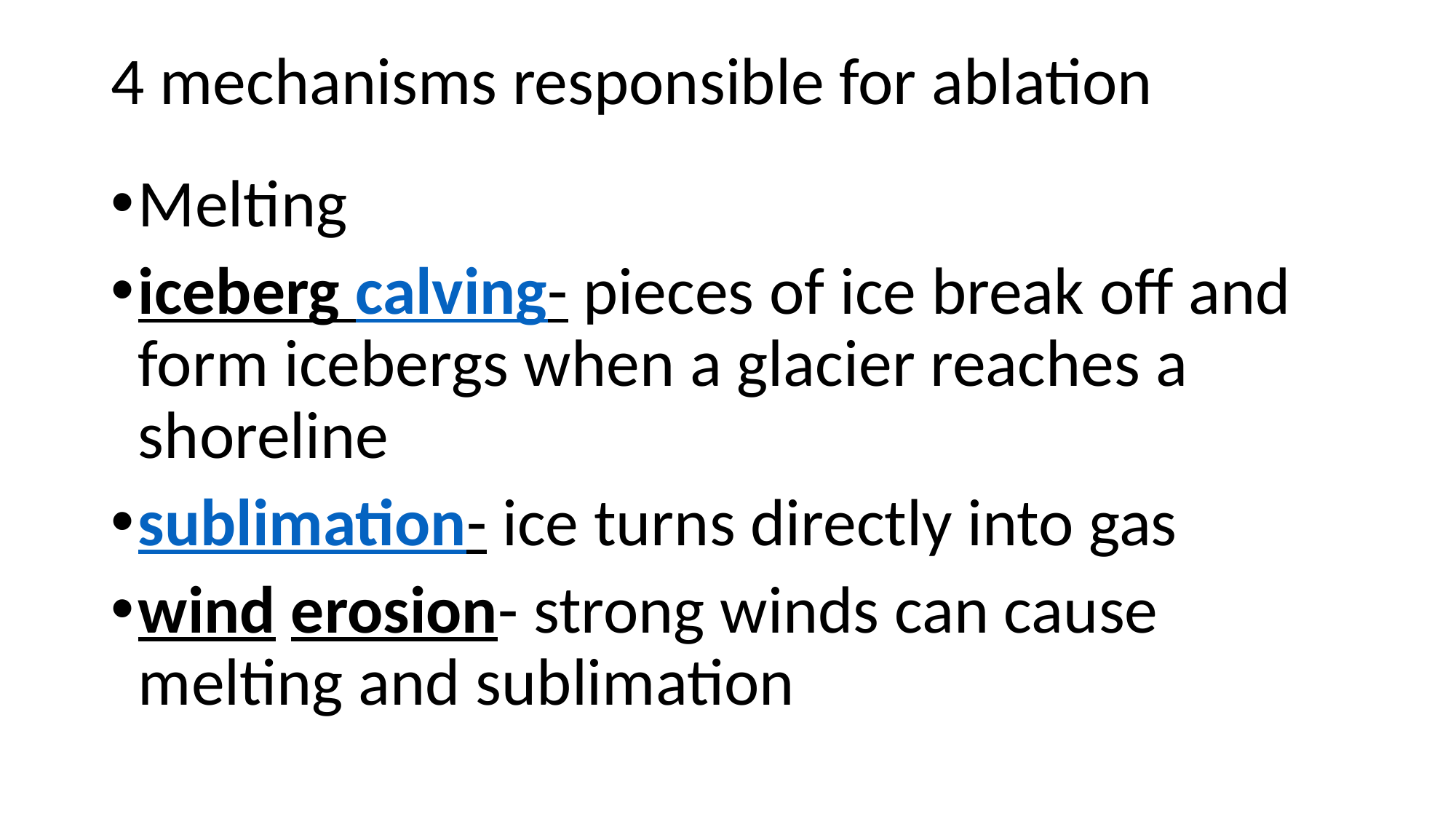

# 4 mechanisms responsible for ablation
Melting
iceberg calving- pieces of ice break off and form icebergs when a glacier reaches a shoreline
sublimation- ice turns directly into gas
wind erosion- strong winds can cause melting and sublimation